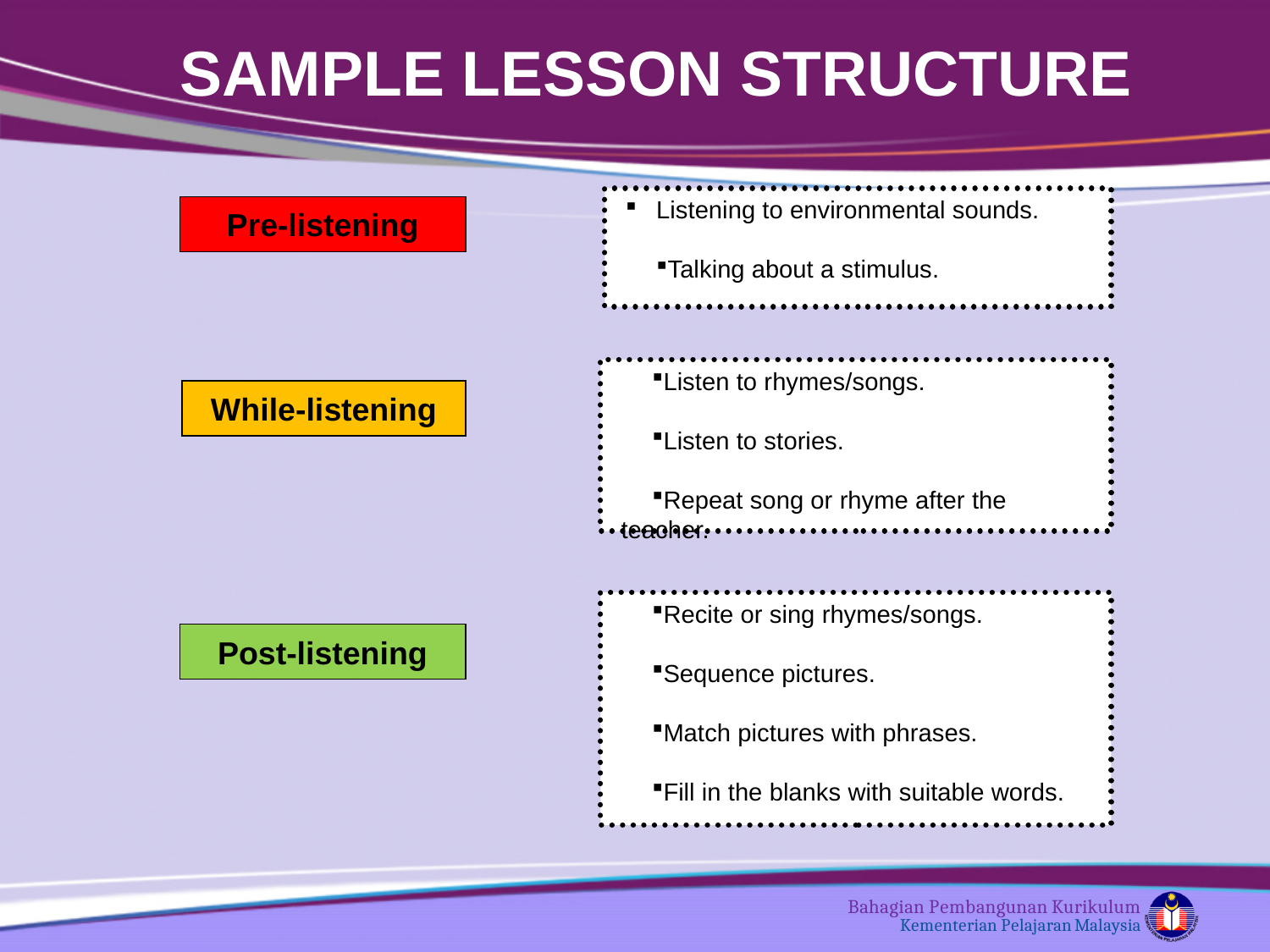

SAMPLE LESSON STRUCTURE
Listening to environmental sounds.

Talking about a stimulus.

Pre-listening
Listen to rhymes/songs.

Listen to stories.

Repeat song or rhyme after the teacher.

While-listening
Recite or sing rhymes/songs.

Sequence pictures.

Match pictures with phrases.

Fill in the blanks with suitable words.

Post-listening